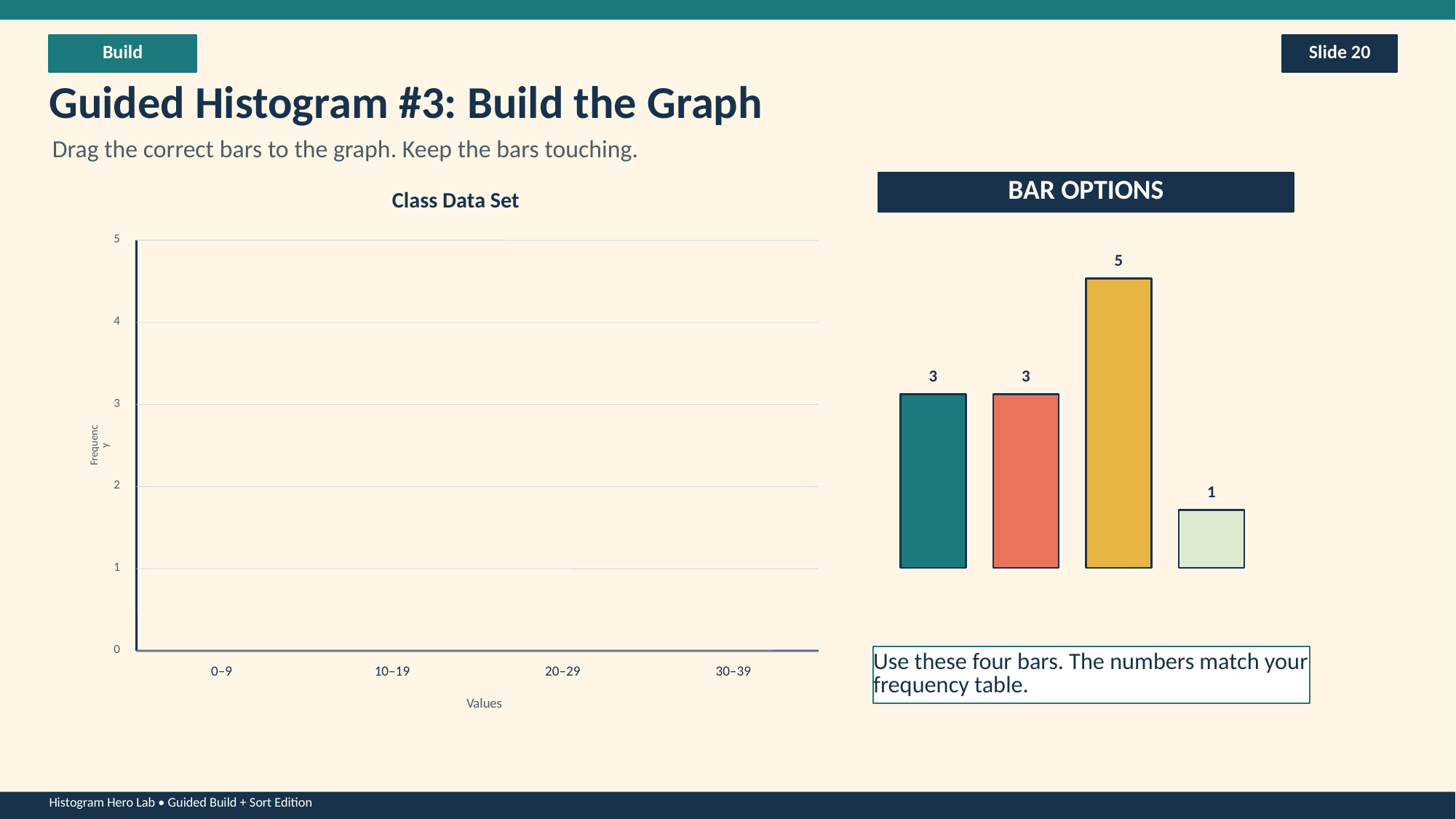

Build
Slide 20
Guided Histogram #3: Build the Graph
Drag the correct bars to the graph. Keep the bars touching.
BAR OPTIONS
Class Data Set
5

5

4

3
3

3

Frequency
2
1

1

0
Use these four bars. The numbers match your frequency table.

0–9
10–19
20–29
30–39
Values

Histogram Hero Lab • Guided Build + Sort Edition